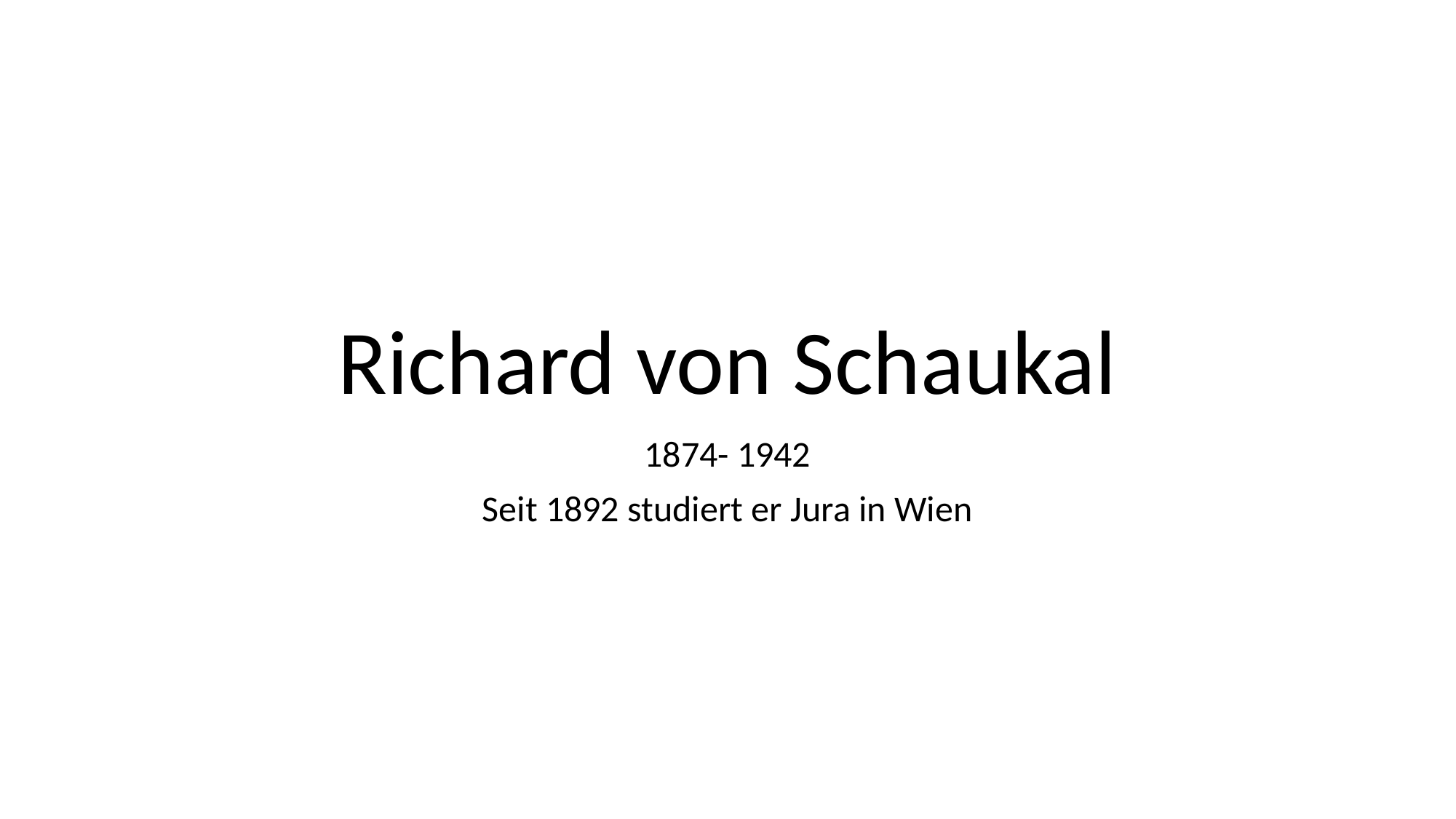

# Richard von Schaukal
1874- 1942
Seit 1892 studiert er Jura in Wien